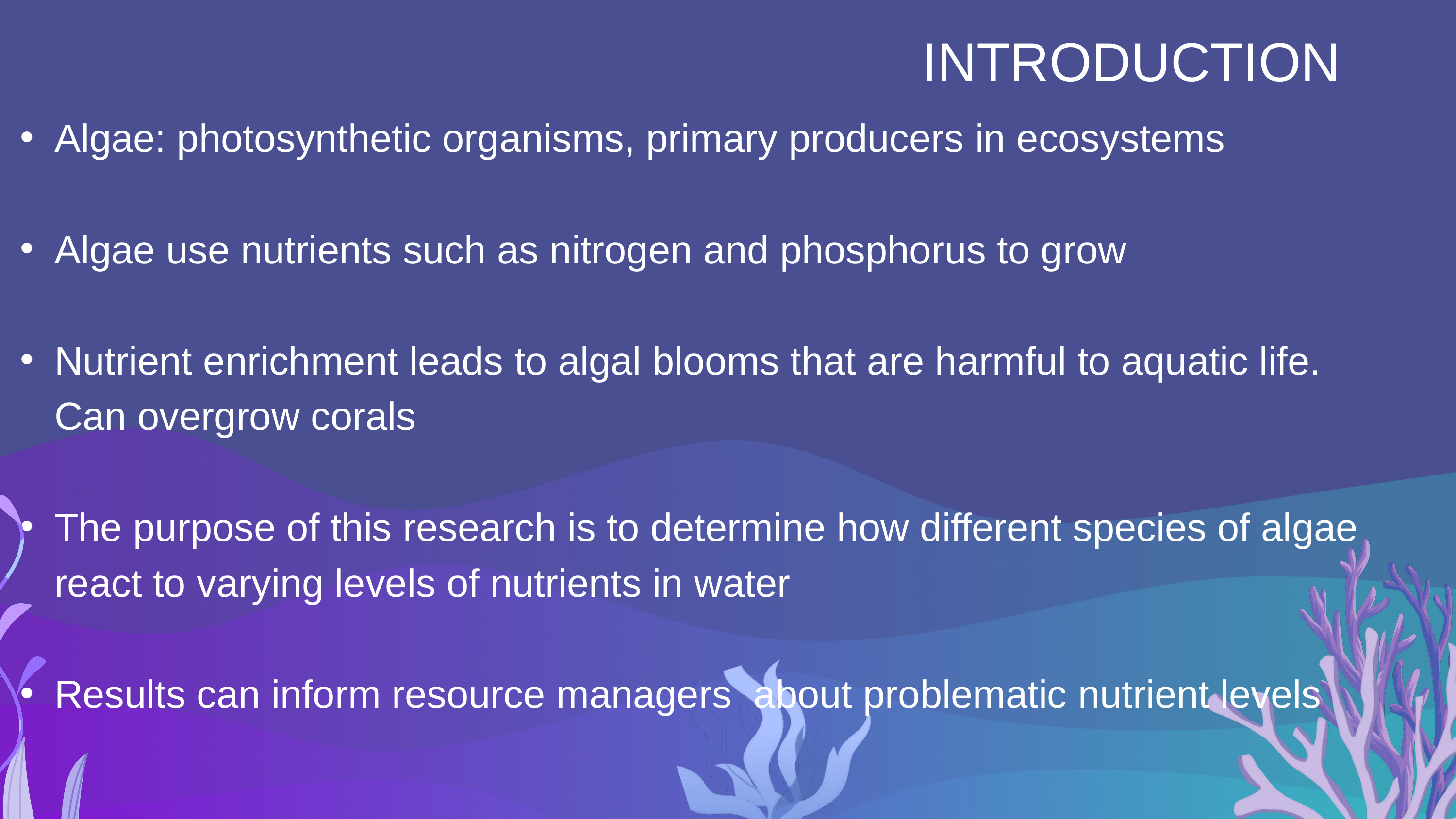

INTRODUCTION
Algae: photosynthetic organisms, primary producers in ecosystems

Algae use nutrients such as nitrogen and phosphorus to grow

Nutrient enrichment leads to algal blooms that are harmful to aquatic life. Can overgrow corals

The purpose of this research is to determine how different species of algae react to varying levels of nutrients in water

Results can inform resource managers  about problematic nutrient levels